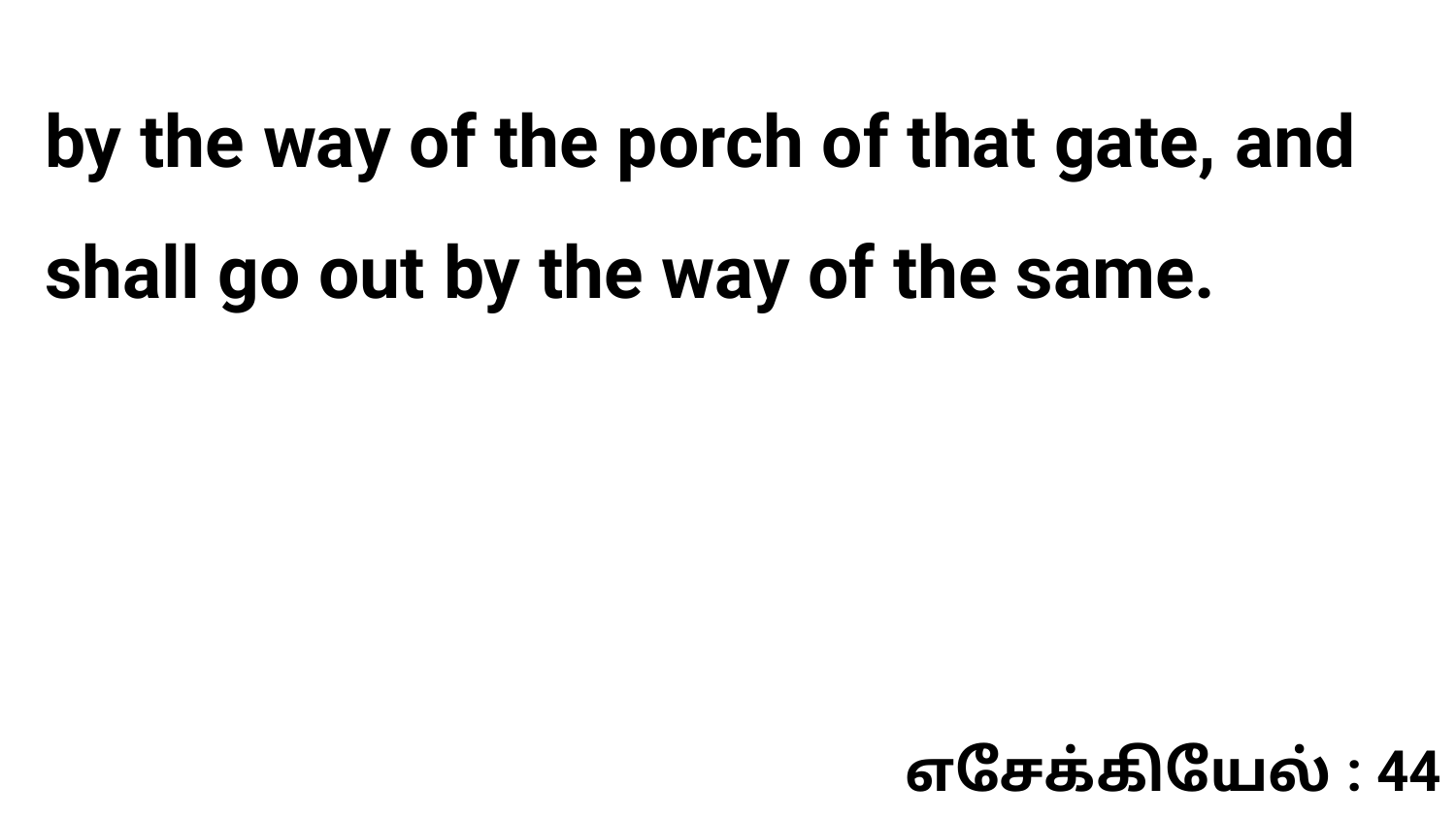

by the way of the porch of that gate, and shall go out by the way of the same.
எசேக்கியேல் : 44